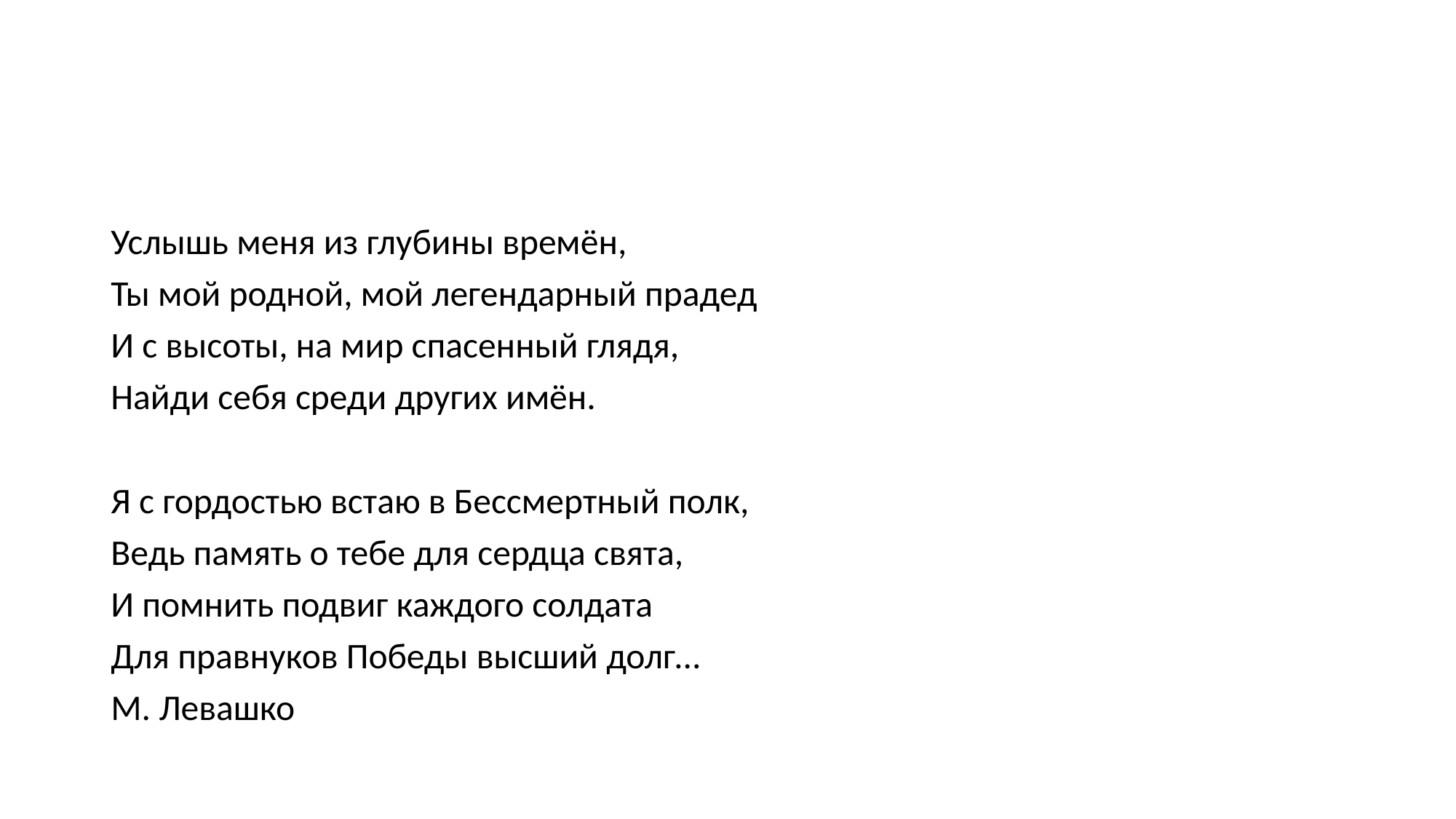

#
Услышь меня из глубины времён,
Ты мой родной, мой легендарный прадед
И с высоты, на мир спасенный глядя,
Найди себя среди других имён.

Я с гордостью встаю в Бессмертный полк,
Ведь память о тебе для сердца свята,
И помнить подвиг каждого солдата
Для правнуков Победы высший долг…
М. Левашко